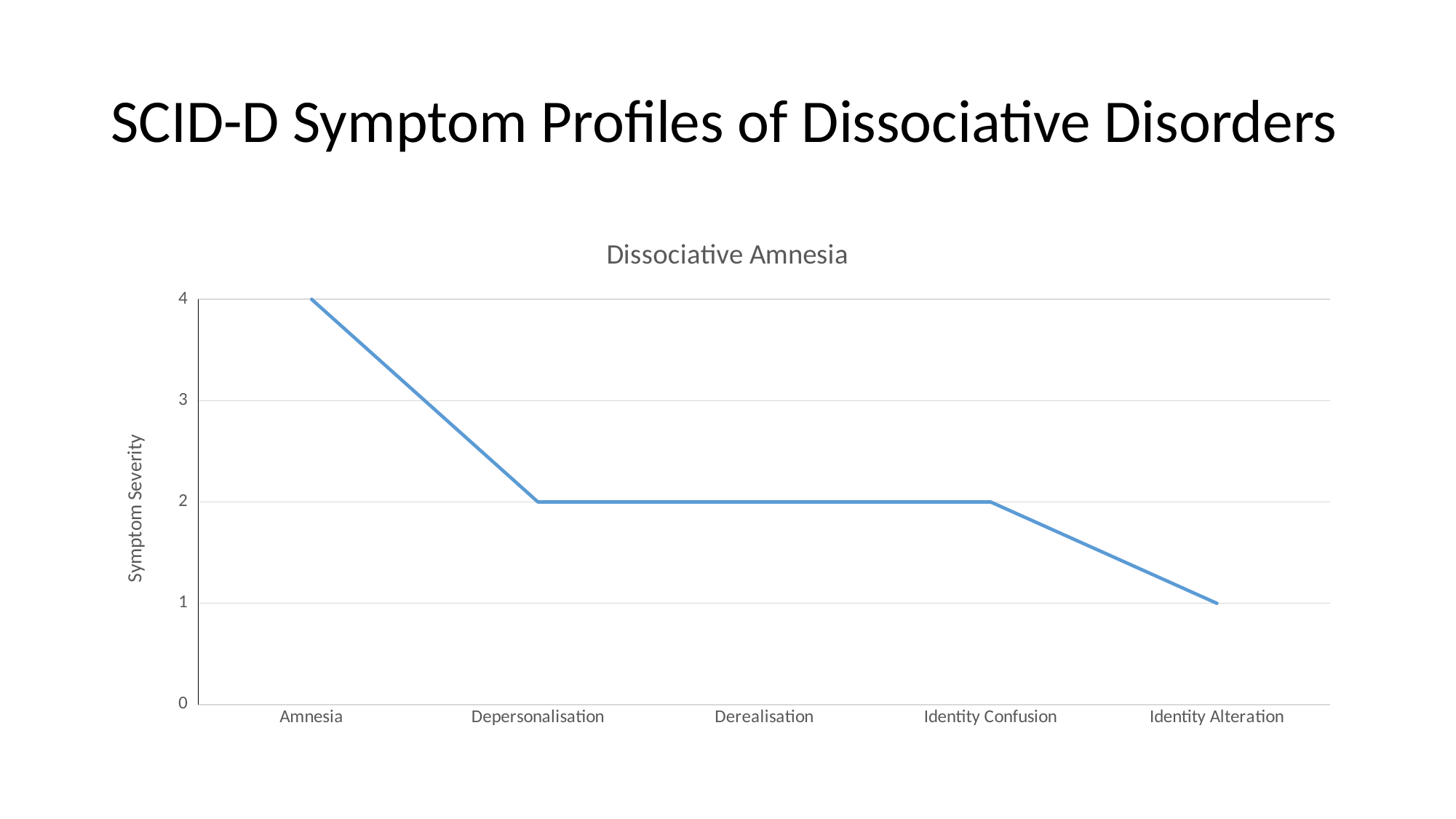

# SCID-D Symptom Profiles of Dissociative Disorders

### Chart: Dissociative Amnesia

| Category | Severity  (1=None, 4=Severe) |
|---|---|
| Amnesia | 4.0 |
| Depersonalisation | 2.0 |
| Derealisation | 2.0 |
| Identity Confusion | 2.0 |
| Identity Alteration | 1.0 |